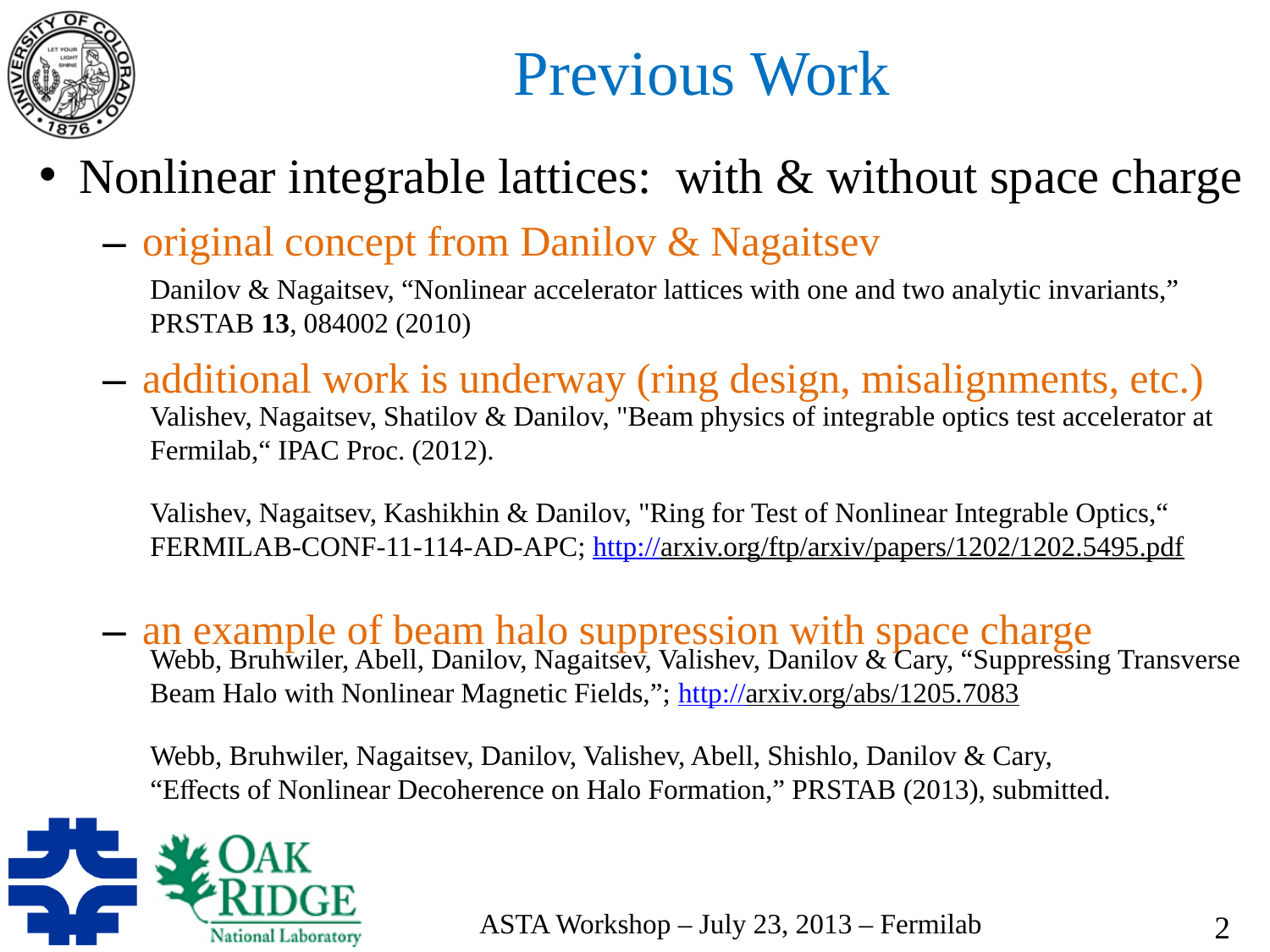

# Previous Work
Nonlinear integrable lattices:  with & without space charge
original concept from Danilov & Nagaitsev

additional work is underway (ring design, misalignments, etc.)

an example of beam halo suppression with space charge
Danilov & Nagaitsev, “Nonlinear accelerator lattices with one and two analytic invariants,”
PRSTAB 13, 084002 (2010)
Valishev, Nagaitsev, Shatilov & Danilov, "Beam physics of integrable optics test accelerator at Fermilab,“ IPAC Proc. (2012).
Valishev, Nagaitsev, Kashikhin & Danilov, "Ring for Test of Nonlinear Integrable Optics,“
FERMILAB-CONF-11-114-AD-APC; http://arxiv.org/ftp/arxiv/papers/1202/1202.5495.pdf
Webb, Bruhwiler, Abell, Danilov, Nagaitsev, Valishev, Danilov & Cary, “Suppressing Transverse Beam Halo with Nonlinear Magnetic Fields,”; http://arxiv.org/abs/1205.7083
Webb, Bruhwiler, Nagaitsev, Danilov, Valishev, Abell, Shishlo, Danilov & Cary,
“Eﬀects of Nonlinear Decoherence on Halo Formation,” PRSTAB (2013), submitted.